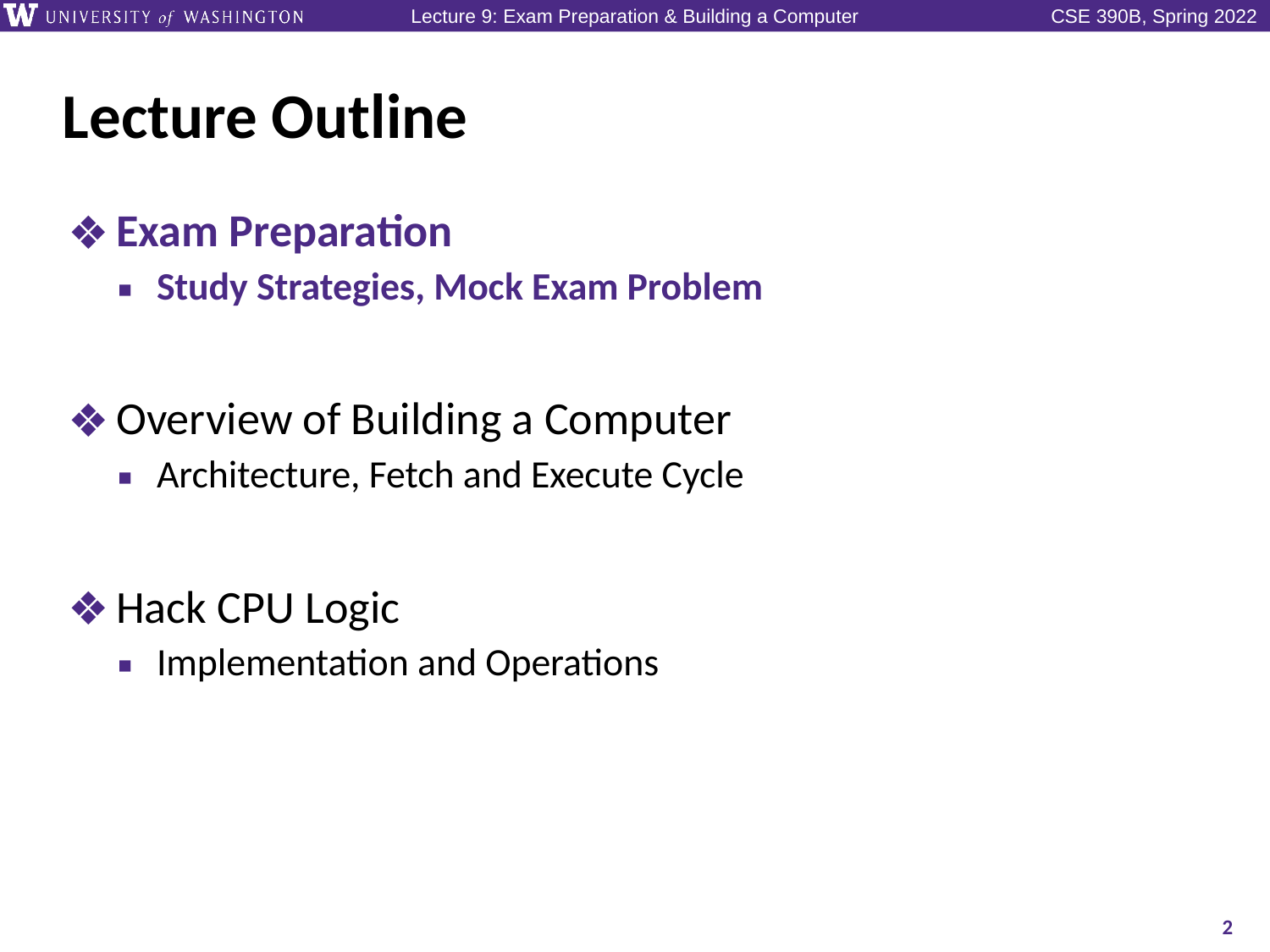

# Lecture Outline
Exam Preparation
Study Strategies, Mock Exam Problem

Overview of Building a Computer
Architecture, Fetch and Execute Cycle

Hack CPU Logic
Implementation and Operations
2